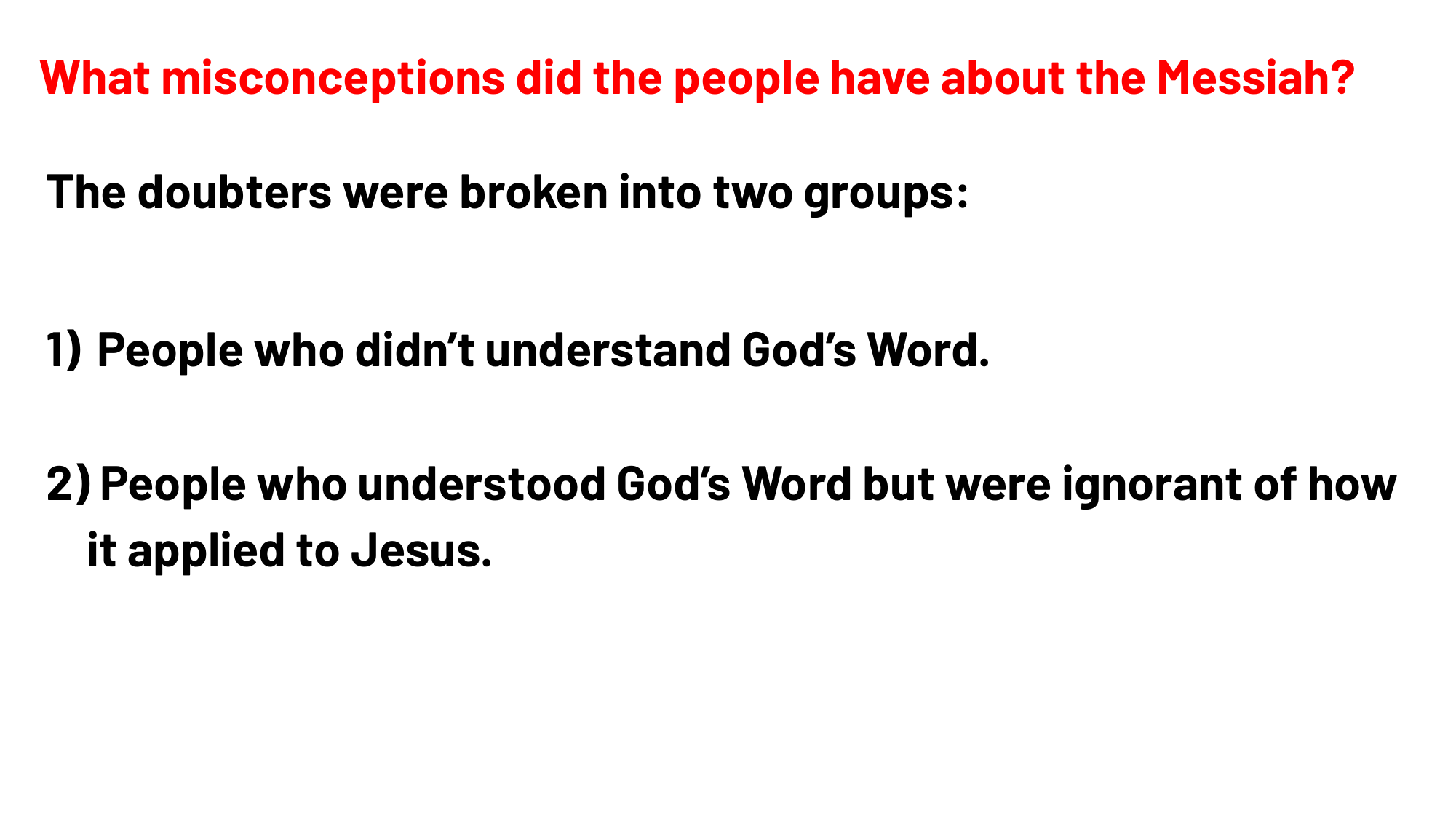

What misconceptions did the people have about the Messiah?
The doubters were broken into two groups:

 People who didn’t understand God’s Word.

 People who understood God’s Word but were ignorant of how it applied to Jesus.